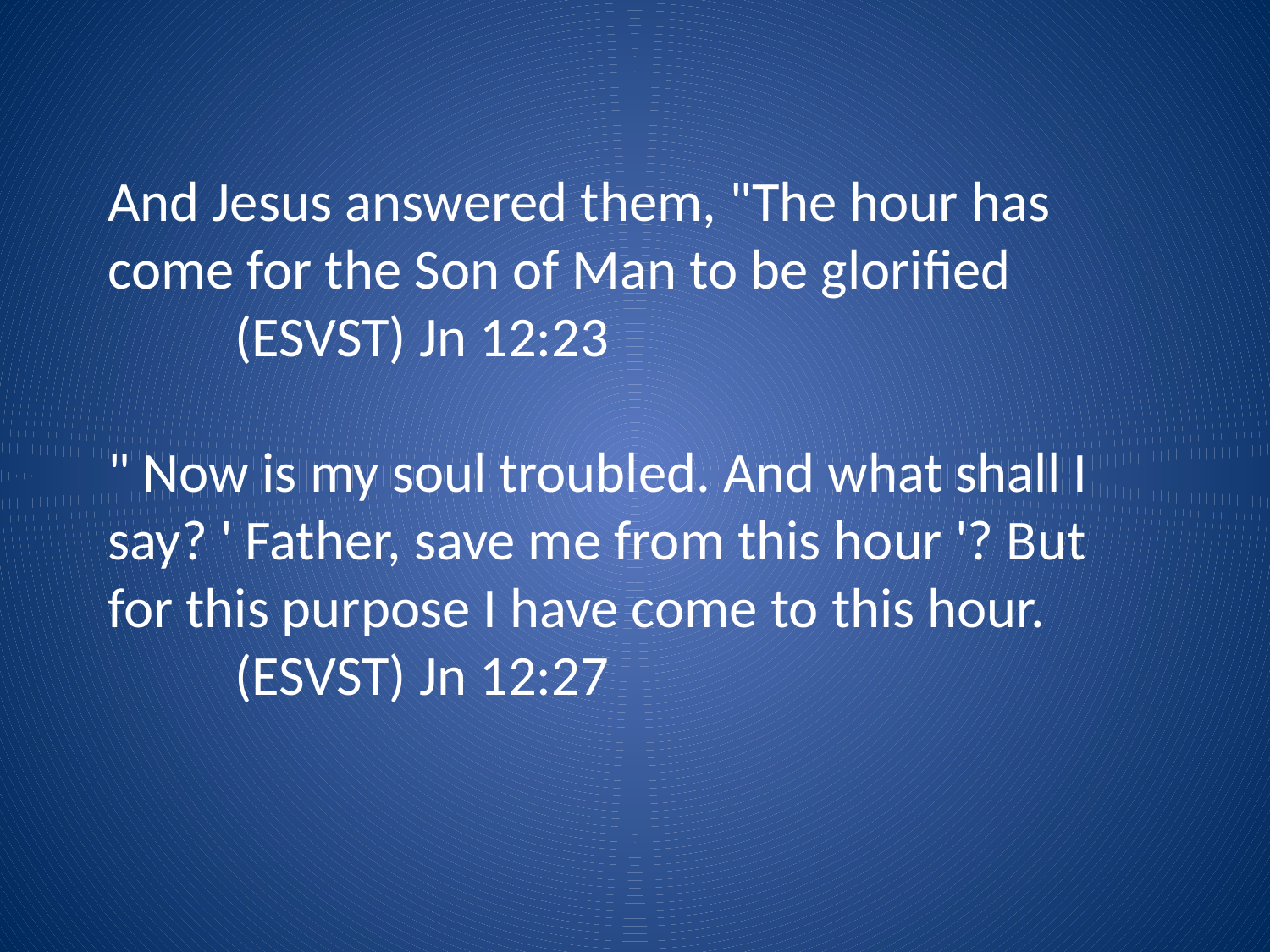

And Jesus answered them, "The hour has come for the Son of Man to be glorified  	(ESVST) Jn 12:23

" Now is my soul troubled. And what shall I say? ' Father, save me from this hour '? But for this purpose I have come to this hour. 	(ESVST) Jn 12:27